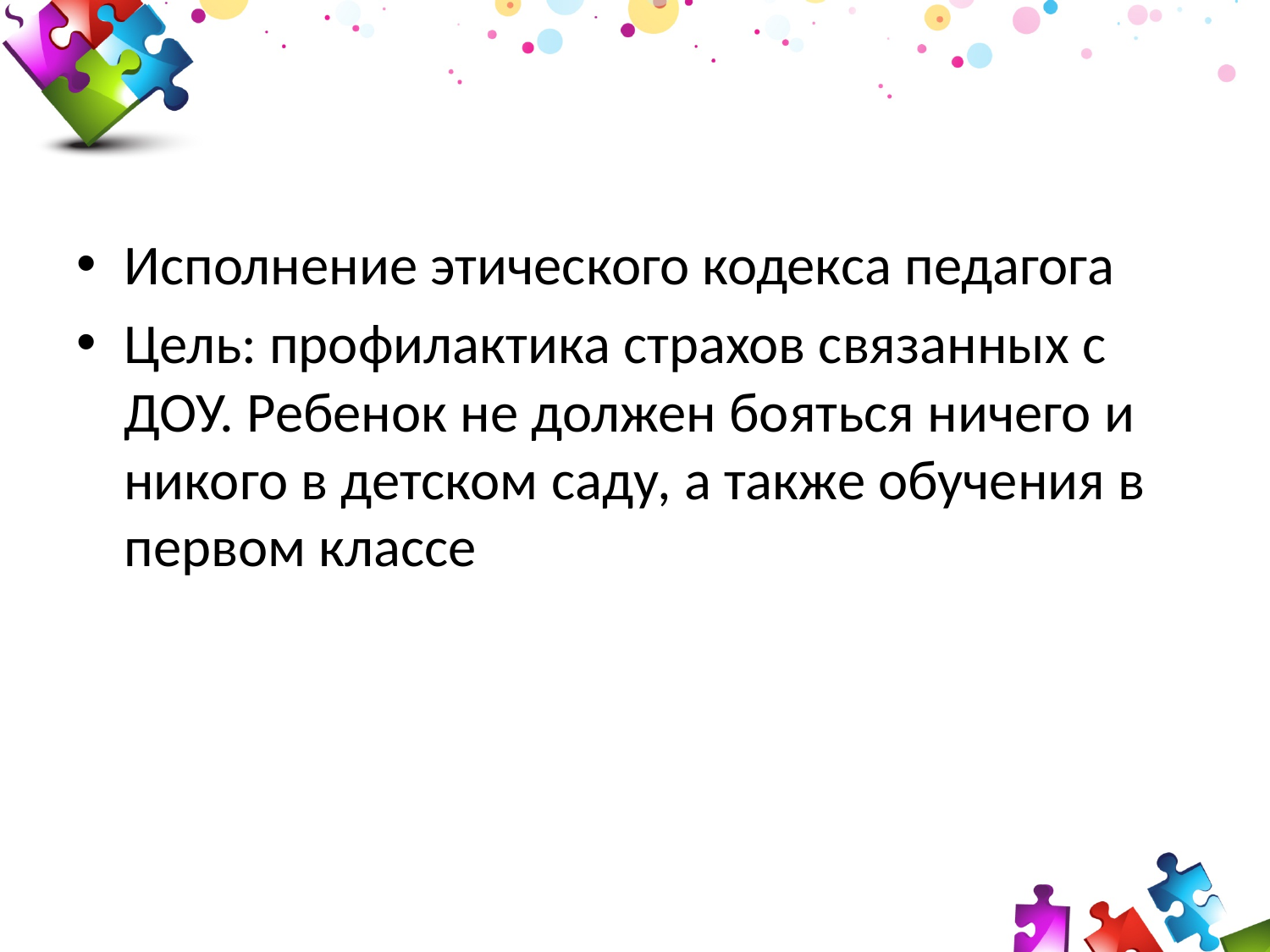

#
Исполнение этического кодекса педагога
Цель: профилактика страхов связанных с ДОУ. Ребенок не должен бояться ничего и никого в детском саду, а также обучения в первом классе